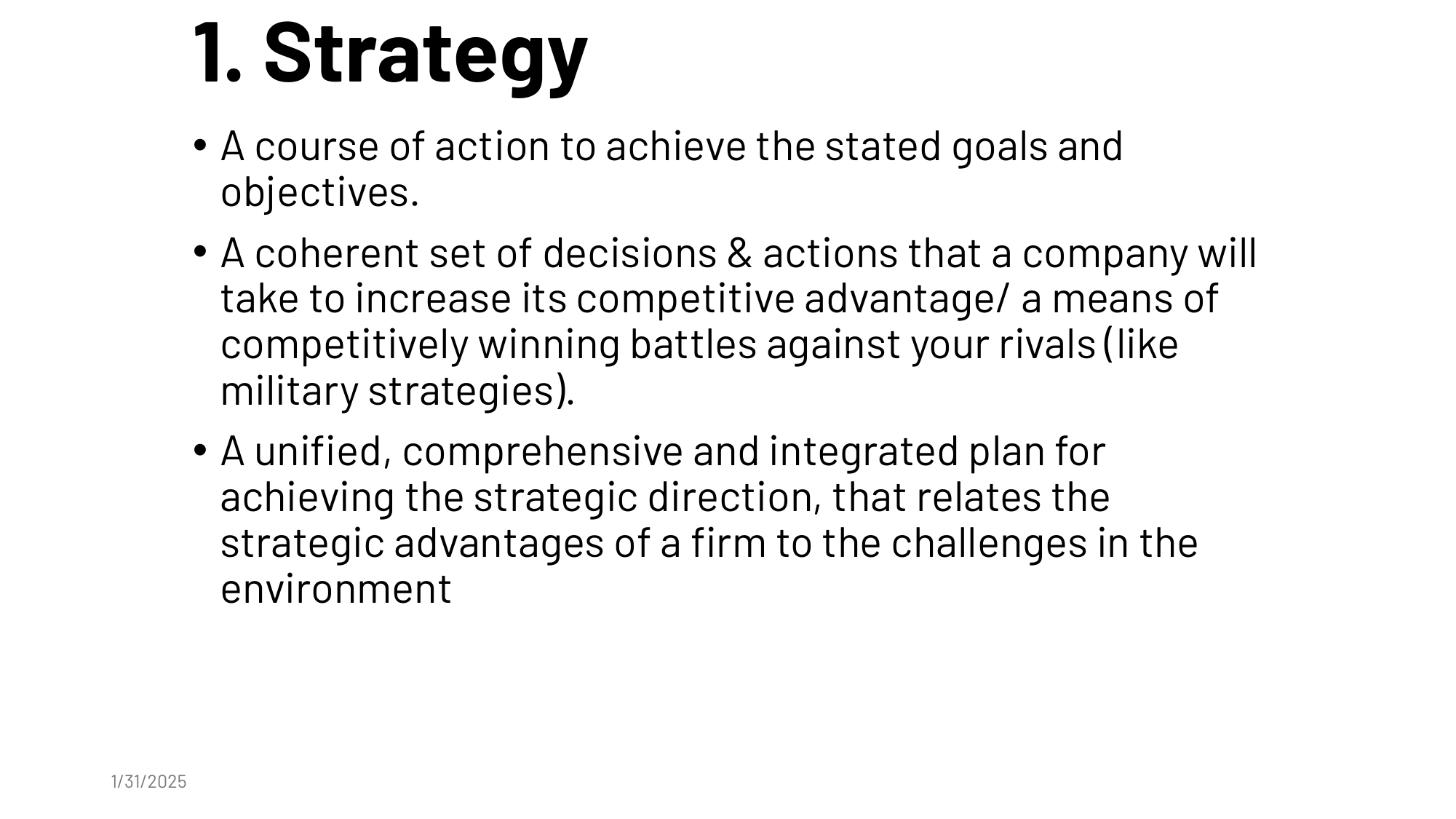

# 1. Strategy
A course of action to achieve the stated goals and objectives.
A coherent set of decisions & actions that a company will take to increase its competitive advantage/ a means of competitively winning battles against your rivals (like military strategies).
A unified, comprehensive and integrated plan for achieving the strategic direction, that relates the strategic advantages of a firm to the challenges in the environment
1/31/2025